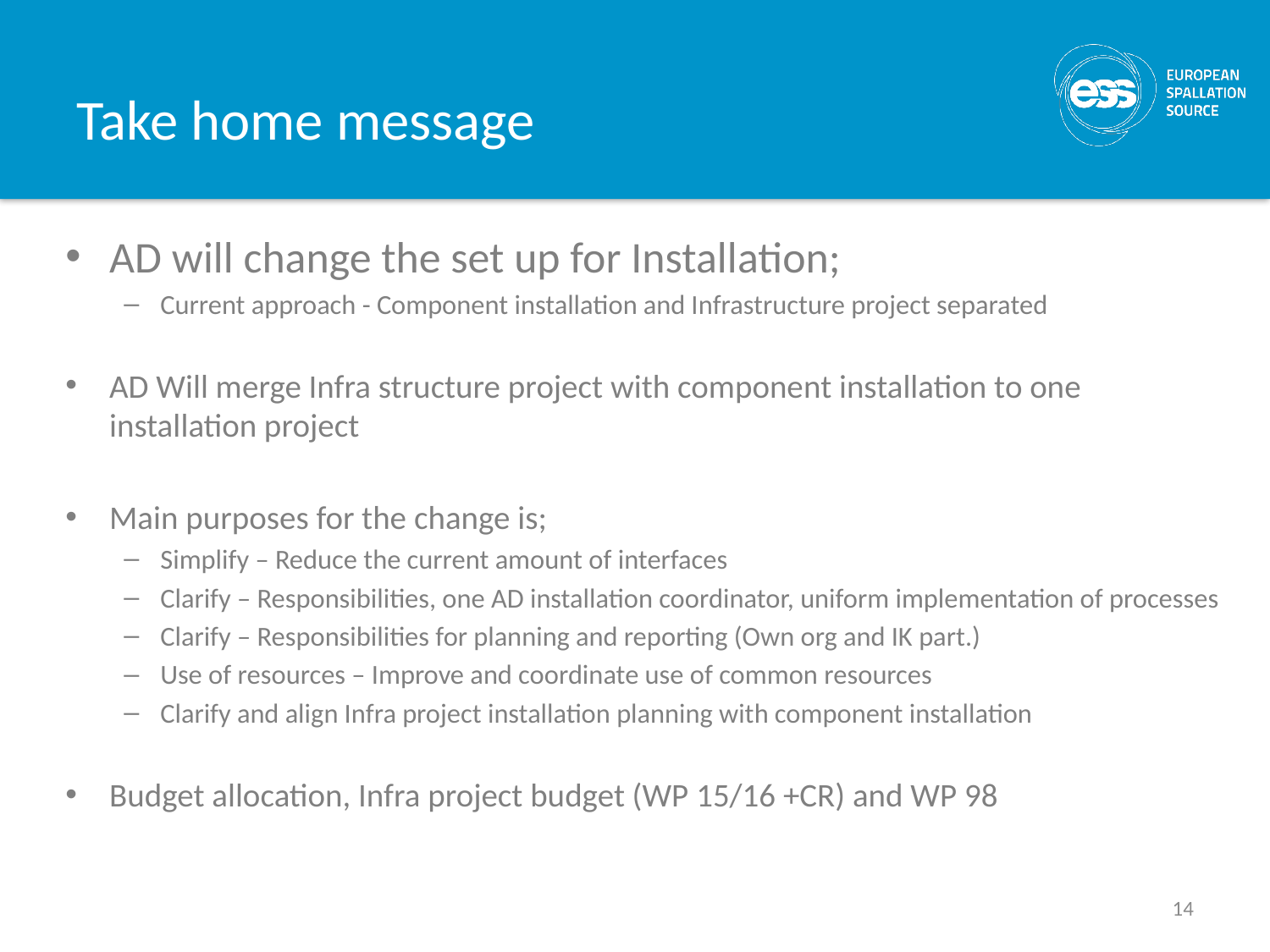

# Take home message
AD will change the set up for Installation;
Current approach - Component installation and Infrastructure project separated

AD Will merge Infra structure project with component installation to one installation project

Main purposes for the change is;
Simplify – Reduce the current amount of interfaces
Clarify – Responsibilities, one AD installation coordinator, uniform implementation of processes
Clarify – Responsibilities for planning and reporting (Own org and IK part.)
Use of resources – Improve and coordinate use of common resources
Clarify and align Infra project installation planning with component installation

Budget allocation, Infra project budget (WP 15/16 +CR) and WP 98

14